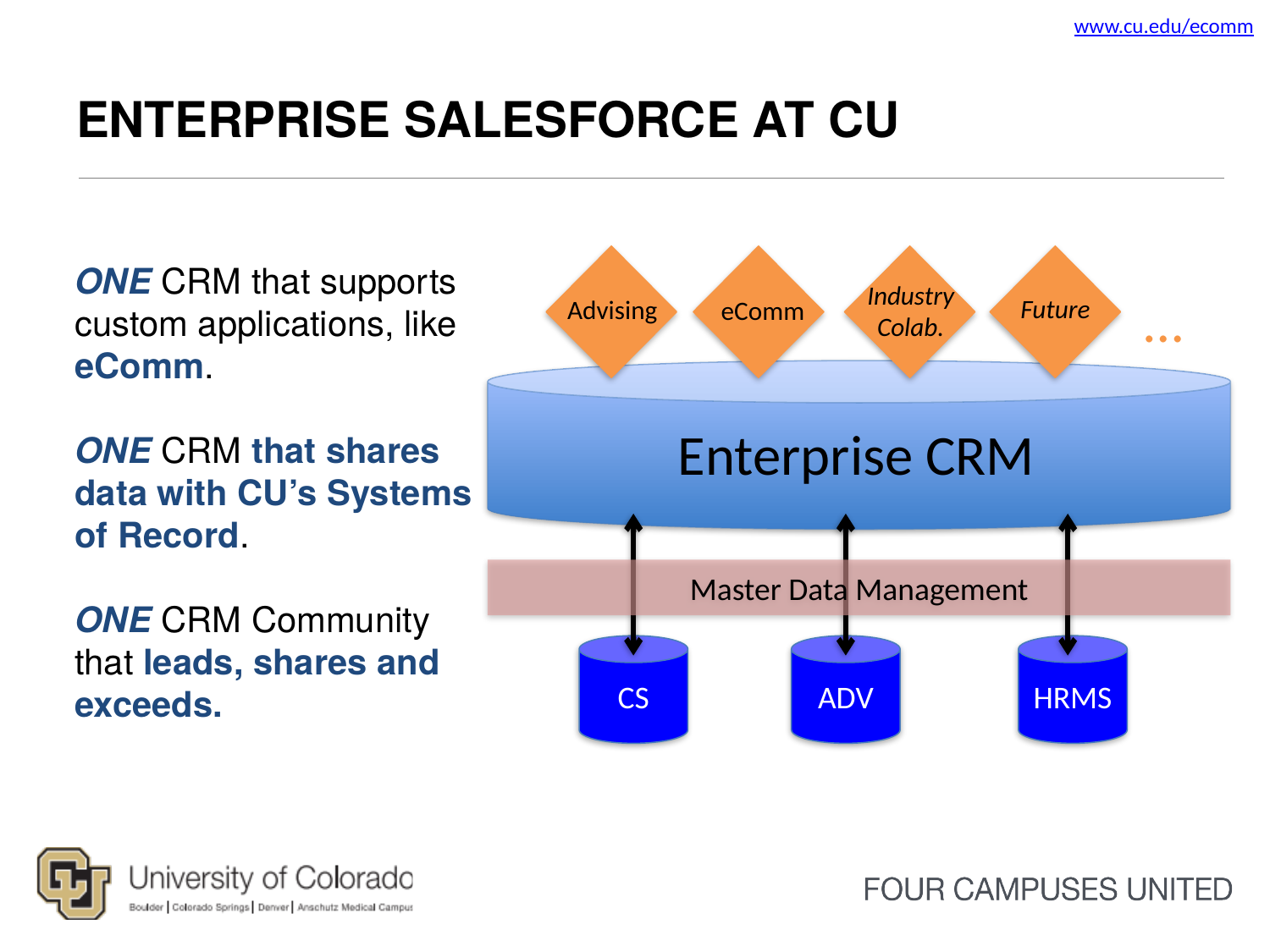

www.cu.edu/ecomm
# ENTERPRISE SALESFORCE AT CU

ONE CRM that supports custom applications, like eComm.

ONE CRM that shares data with CU’s Systems of Record.

ONE CRM Community that leads, shares and exceeds.
Industry
Colab.
…
Future
Advising
eComm

Enterprise CRM
Master Data Management
CS
ADV
HRMS